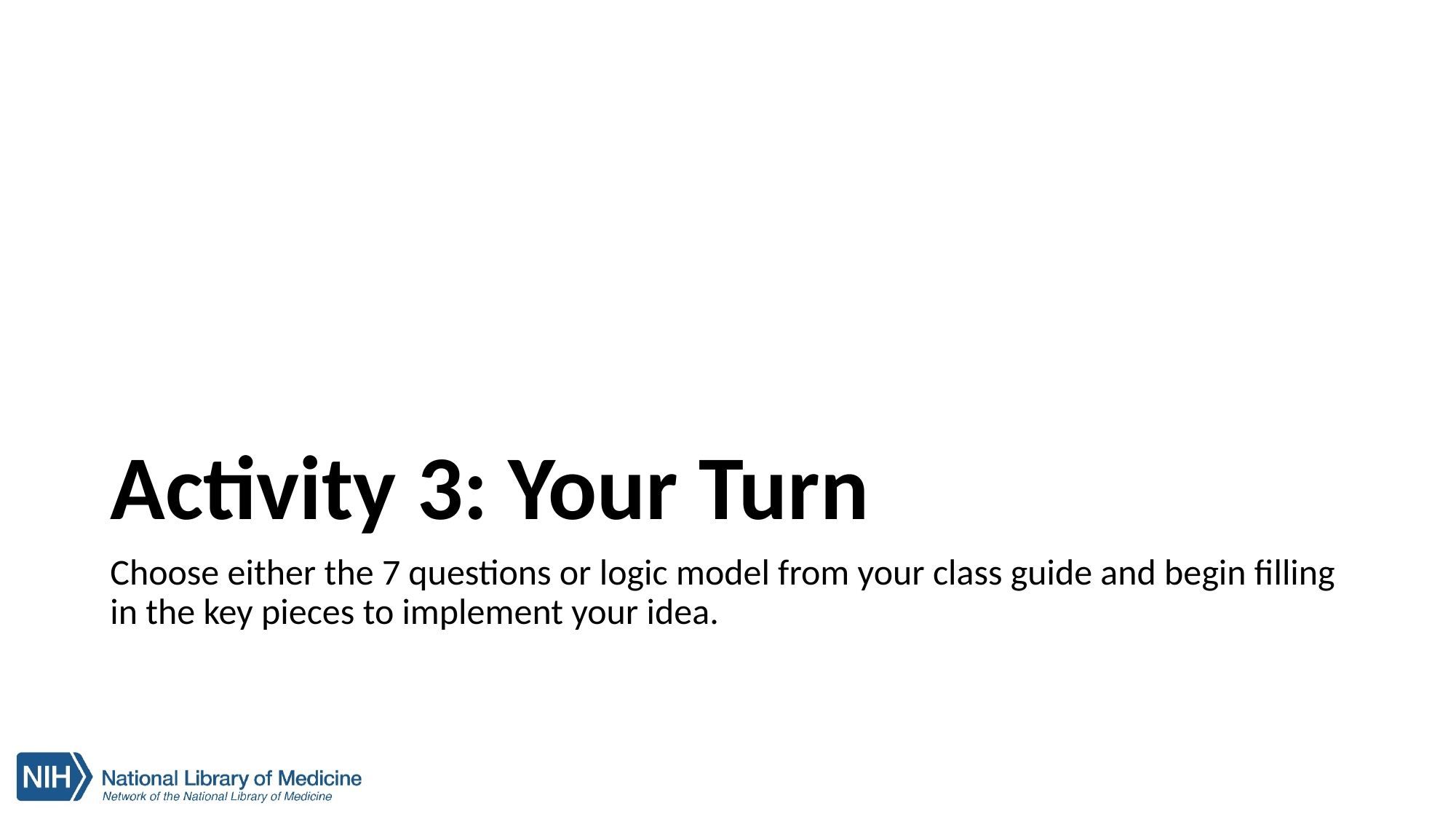

# Activity 3: Your Turn
Choose either the 7 questions or logic model from your class guide and begin filling in the key pieces to implement your idea.
31